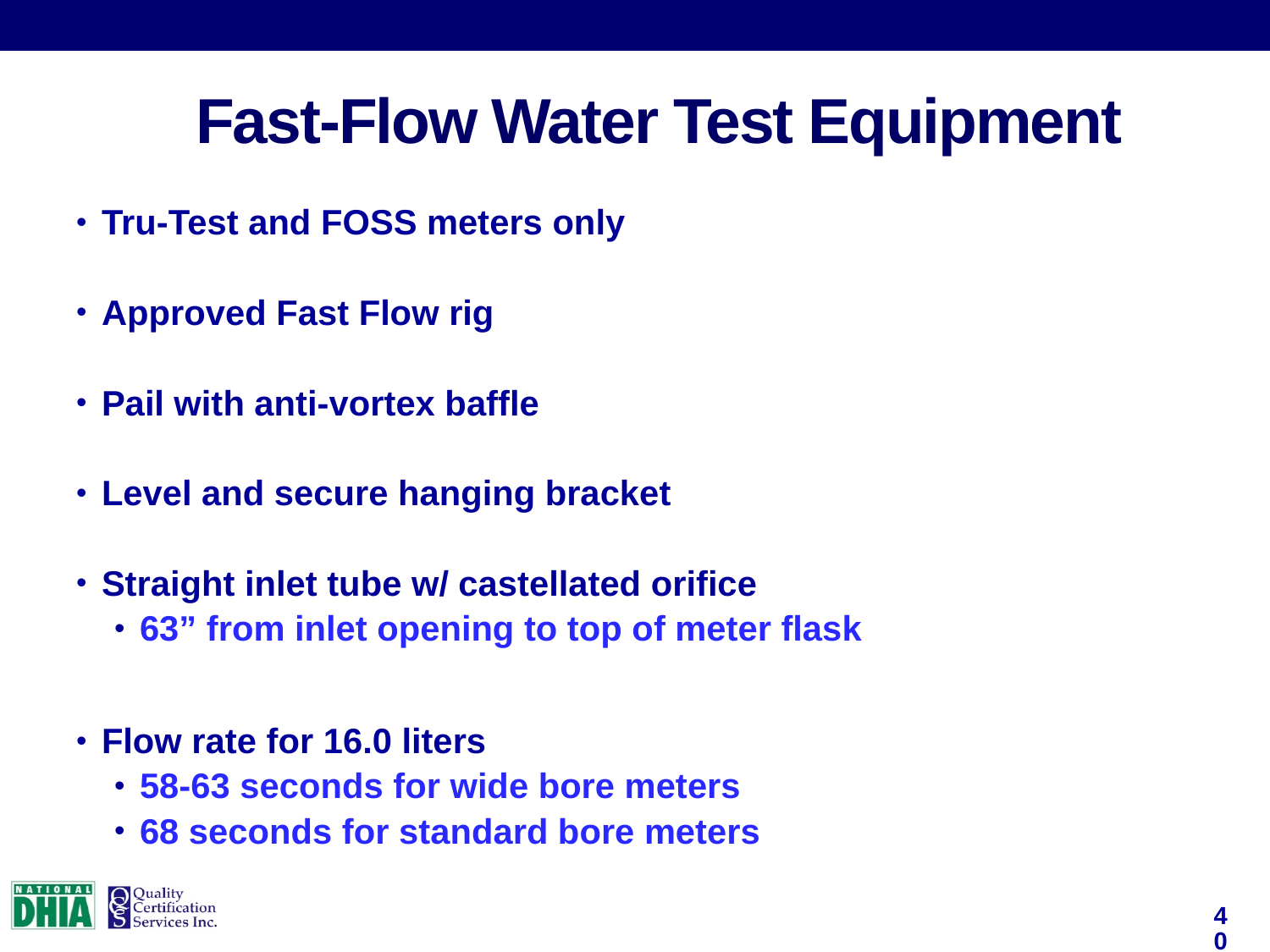

Fast-Flow Water Test Equipment
Tru-Test and FOSS meters only

Approved Fast Flow rig

Pail with anti-vortex baffle

Level and secure hanging bracket

Straight inlet tube w/ castellated orifice
63” from inlet opening to top of meter flask

Flow rate for 16.0 liters
58-63 seconds for wide bore meters
68 seconds for standard bore meters

40